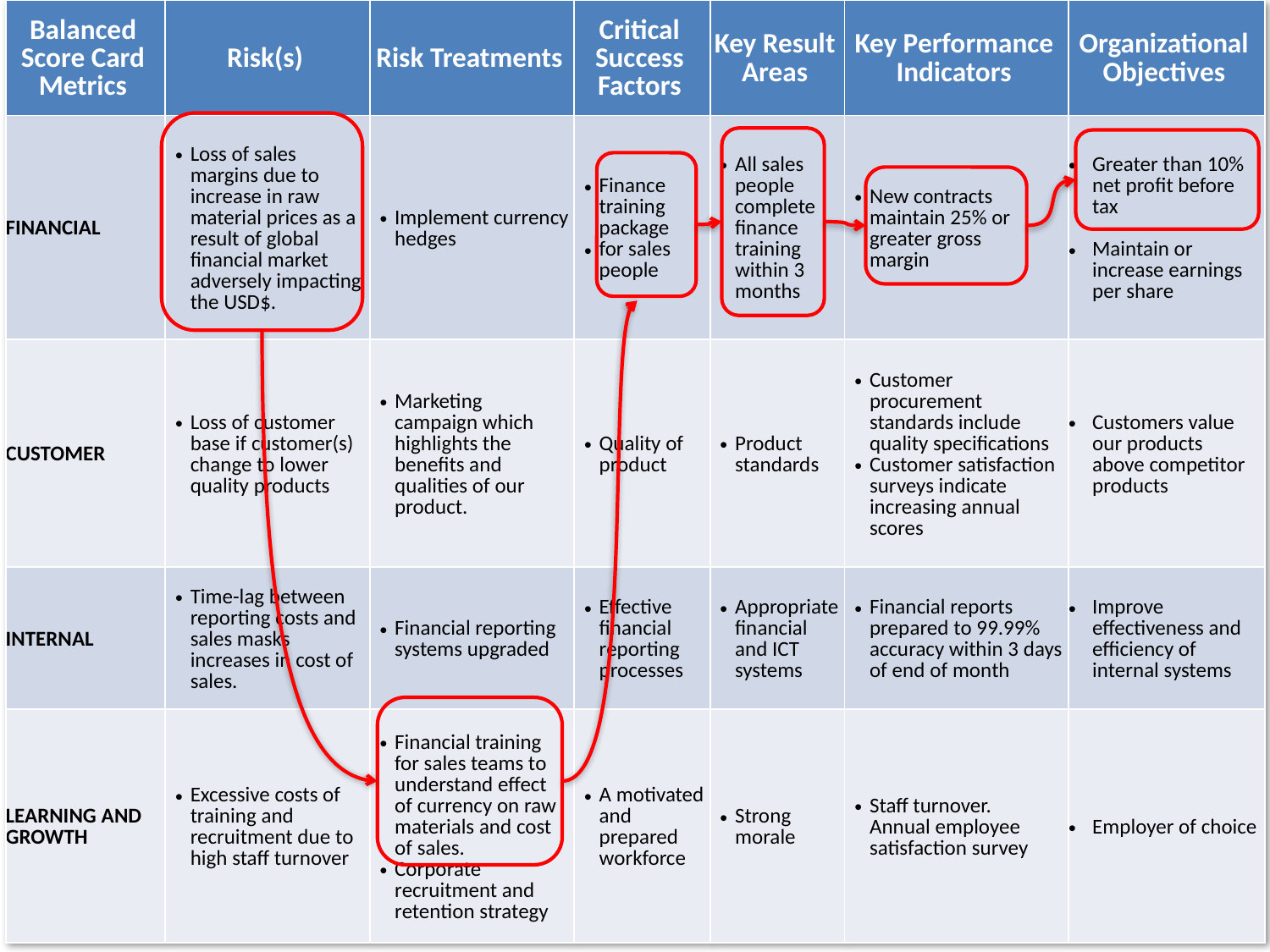

| Balanced Score Card Metrics | Risk(s) | Risk Treatments | Critical Success Factors | Key Result Areas | Key Performance Indicators | Organizational Objectives |
| --- | --- | --- | --- | --- | --- | --- |
| FINANCIAL | Loss of sales margins due to increase in raw material prices as a result of global financial market adversely impacting the USD$. | Implement currency hedges | Finance training package for sales people | All sales people complete finance training within 3 months | New contracts maintain 25% or greater gross margin | Greater than 10% net profit before tax Maintain or increase earnings per share |
| CUSTOMER | Loss of customer base if customer(s) change to lower quality products | Marketing campaign which highlights the benefits and qualities of our product. | Quality of product | Product standards | Customer procurement standards include quality specifications Customer satisfaction surveys indicate increasing annual scores | Customers value our products above competitor products |
| INTERNAL | Time-lag between reporting costs and sales masks increases in cost of sales. | Financial reporting systems upgraded | Effective financial reporting processes | Appropriate financial and ICT systems | Financial reports prepared to 99.99% accuracy within 3 days of end of month | Improve effectiveness and efficiency of internal systems |
| LEARNING AND GROWTH | Excessive costs of training and recruitment due to high staff turnover | Financial training for sales teams to understand effect of currency on raw materials and cost of sales. Corporate recruitment and retention strategy | A motivated and prepared workforce | Strong morale | Staff turnover. Annual employee satisfaction survey | Employer of choice |